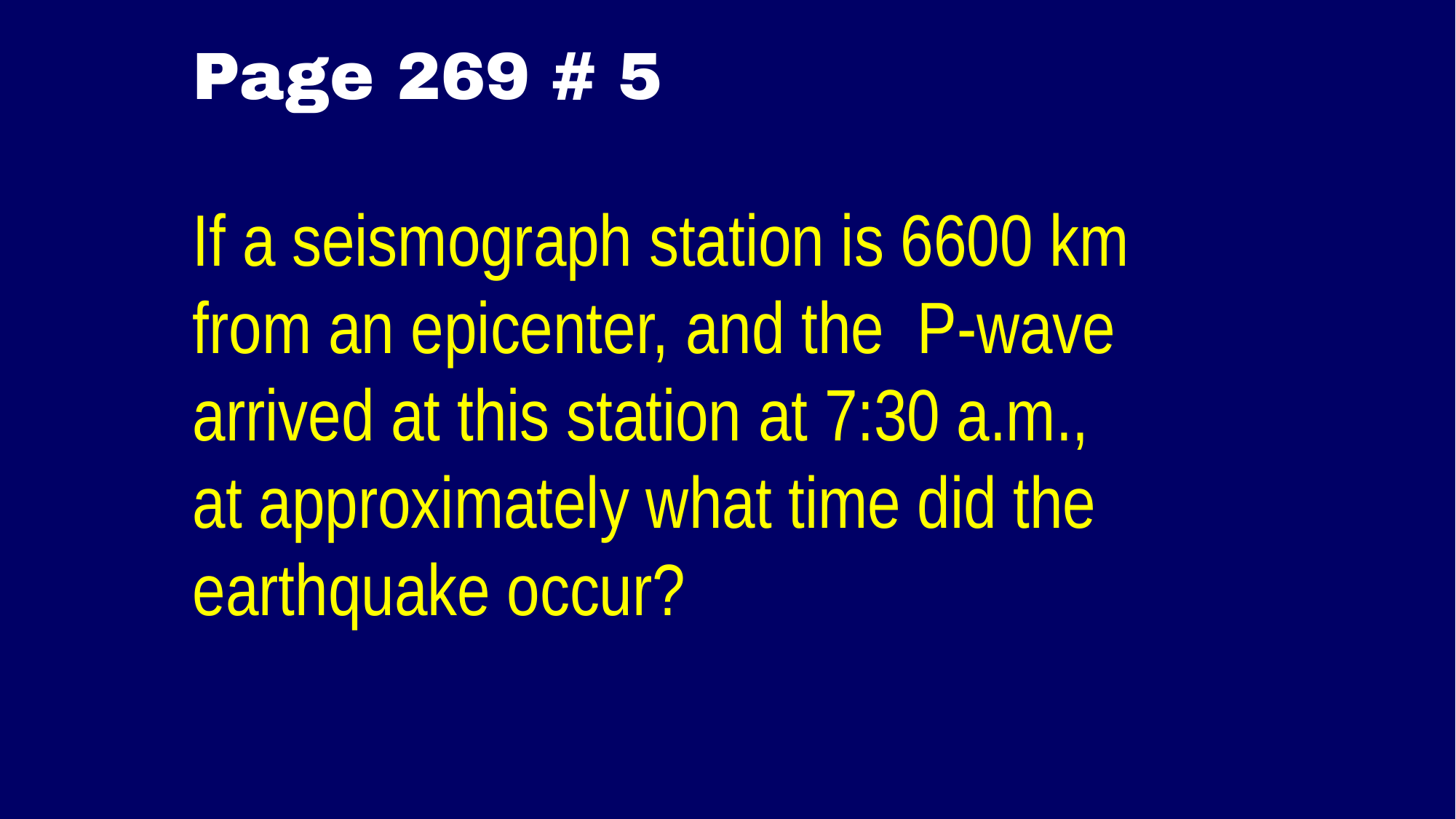

# Page 269 # 5 If a seismograph station is 6600 km from an epicenter, and the  P-wave arrived at this station at 7:30 a.m., at approximately what time did the earthquake occur?